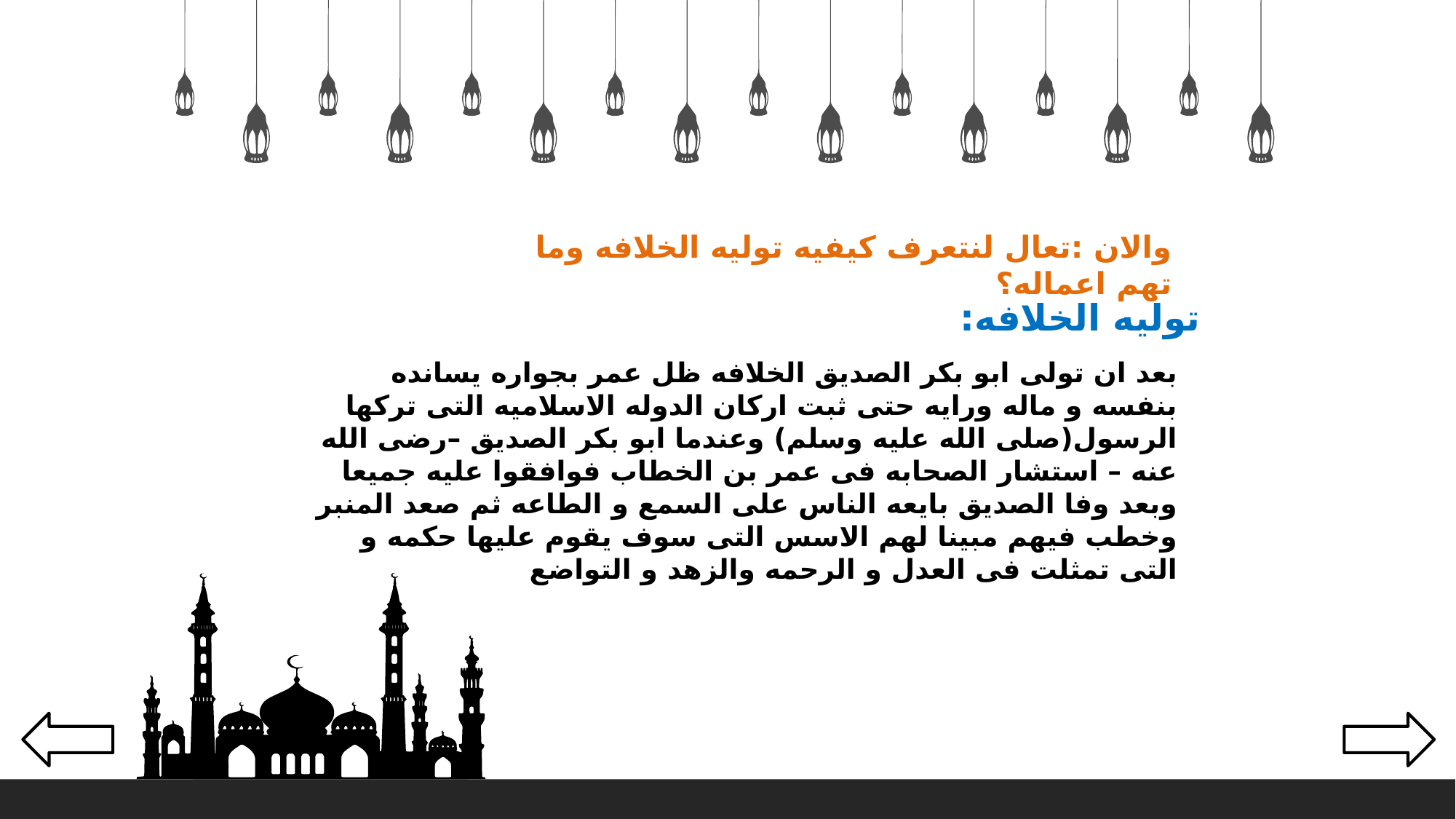

والان :تعال لنتعرف كيفيه توليه الخلافه وما تهم اعماله؟
توليه الخلافه:
بعد ان تولى ابو بكر الصديق الخلافه ظل عمر بجواره يسانده بنفسه و ماله ورايه حتى ثبت اركان الدوله الاسلاميه التى تركها الرسول(صلى الله عليه وسلم) وعندما ابو بكر الصديق –رضى الله عنه – استشار الصحابه فى عمر بن الخطاب فوافقوا عليه جميعا وبعد وفا الصديق بايعه الناس على السمع و الطاعه ثم صعد المنبر وخطب فيهم مبينا لهم الاسس التى سوف يقوم عليها حكمه و التى تمثلت فى العدل و الرحمه والزهد و التواضع